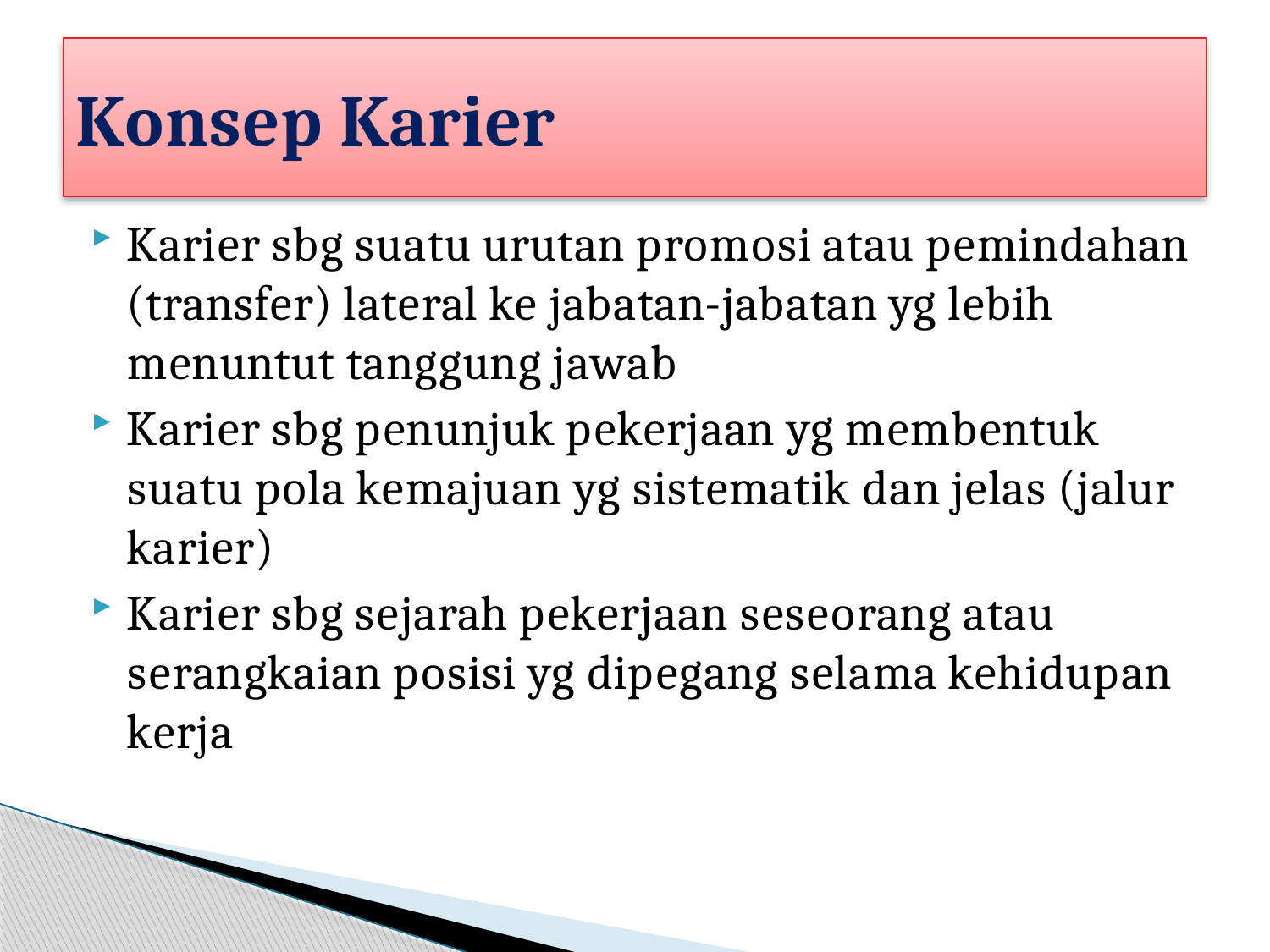

# Konsep Karier
Karier sbg suatu urutan promosi atau pemindahan (transfer) lateral ke jabatan-jabatan yg lebih menuntut tanggung jawab
Karier sbg penunjuk pekerjaan yg membentuk suatu pola kemajuan yg sistematik dan jelas (jalur karier)
Karier sbg sejarah pekerjaan seseorang atau serangkaian posisi yg dipegang selama kehidupan kerja